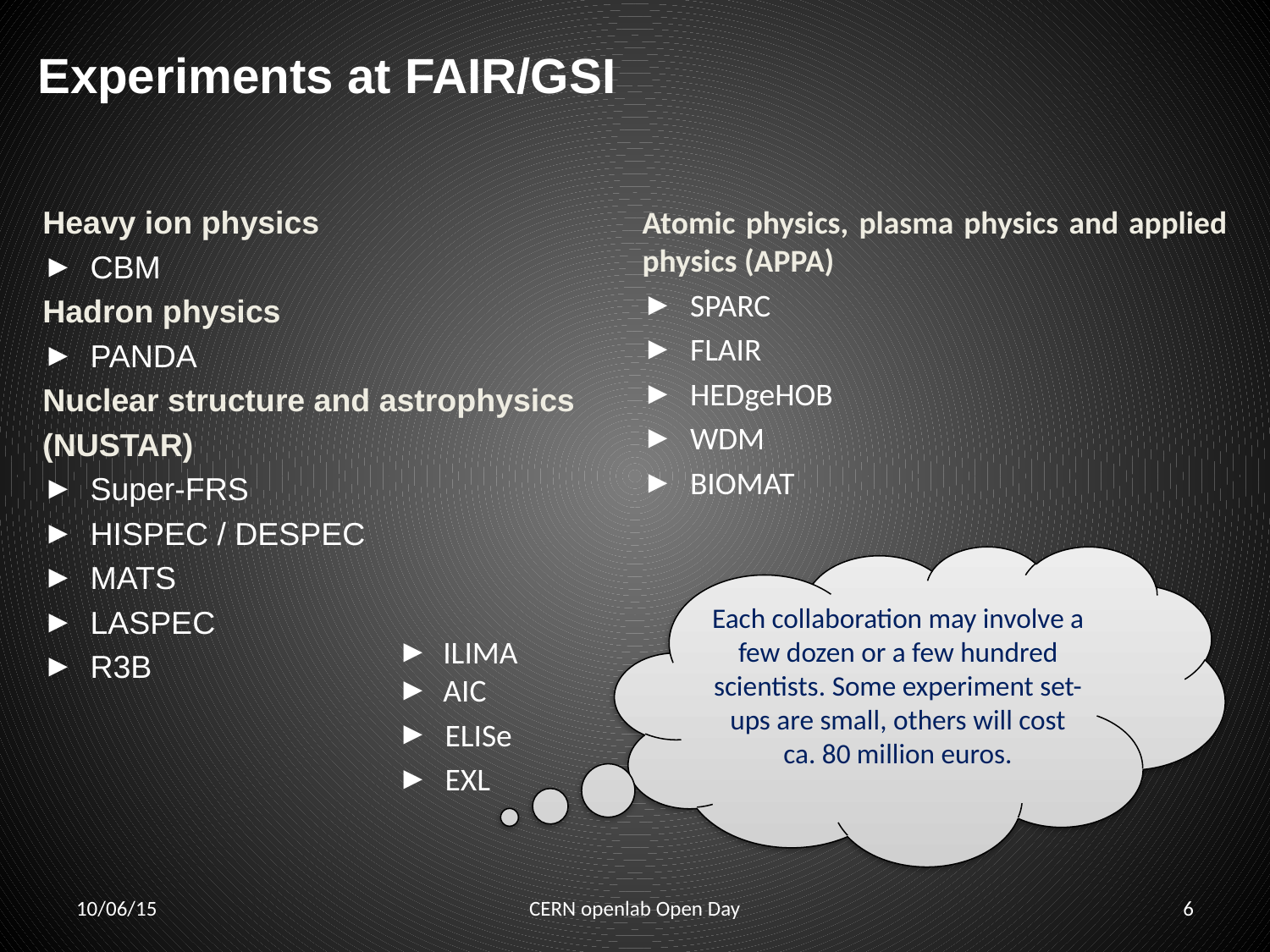

# Experiments at FAIR/GSI
Heavy ion physics
CBM
Hadron physics
PANDA
Nuclear structure and astrophysics
(NUSTAR)
Super-FRS
HISPEC / DESPEC
MATS
LASPEC
R3B
Atomic physics, plasma physics and applied physics (APPA)
SPARC
FLAIR
HEDgeHOB
WDM
BIOMAT
Each collaboration may involve a few dozen or a few hundred scientists. Some experiment set-ups are small, others will cost ca. 80 million euros.
  ILIMA
  AIC
ELISe
EXL

10/06/15
CERN openlab Open Day
6